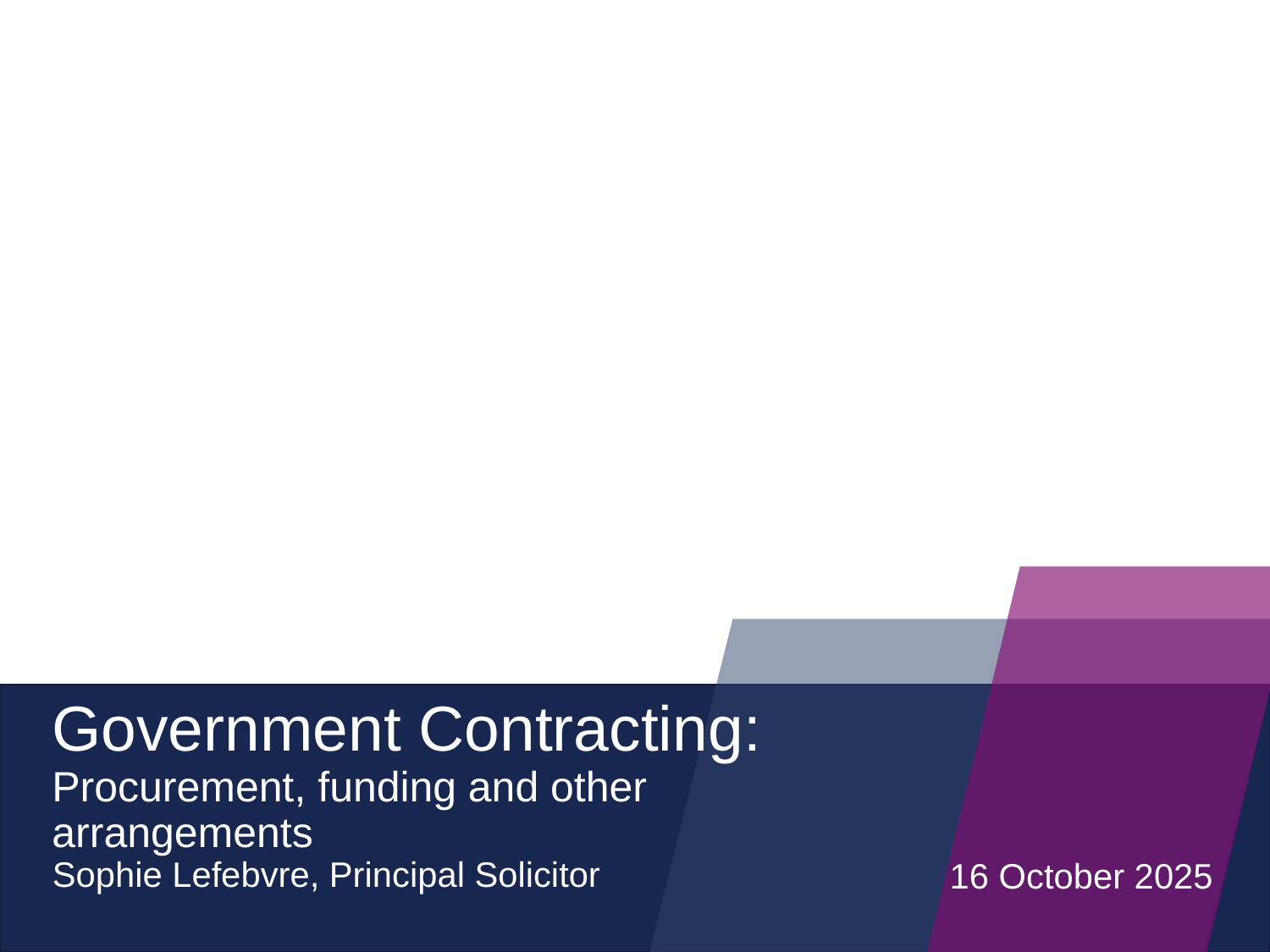

# Government Contracting: Procurement, funding and other arrangements
16 October 2025
Sophie Lefebvre, Principal Solicitor